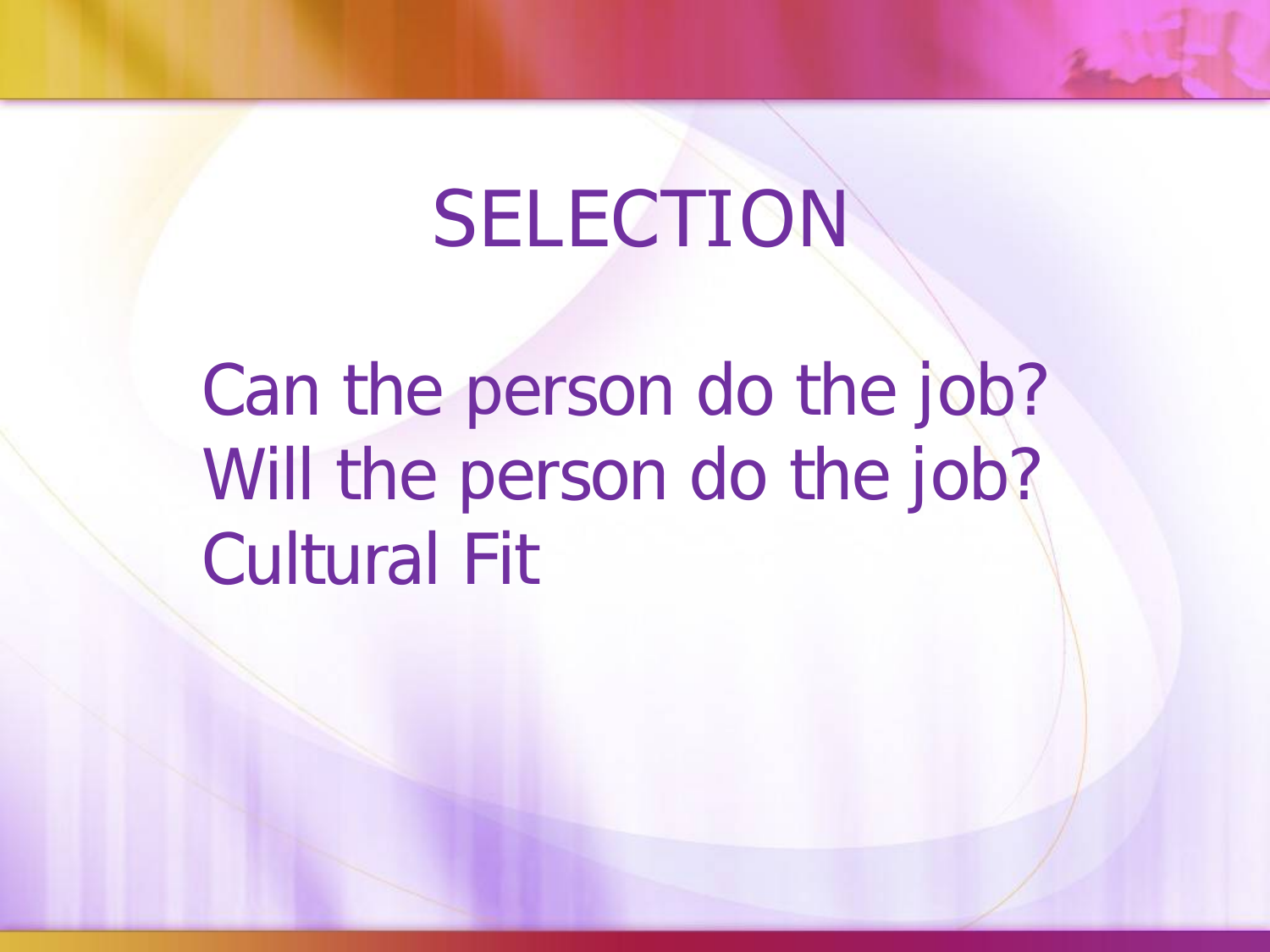

# SELECTION
Can the person do the job?
Will the person do the job?
Cultural Fit